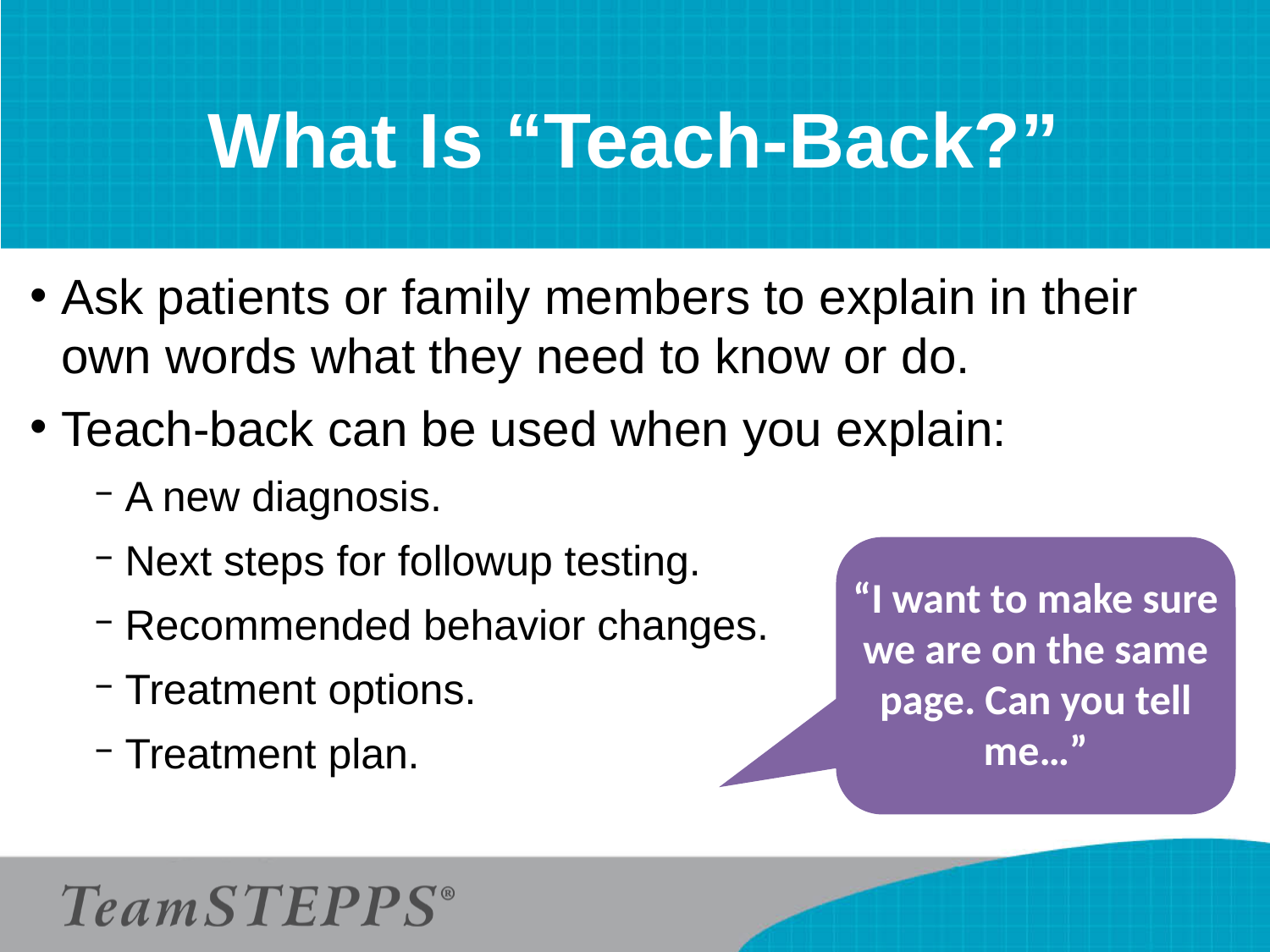

# What Is “Teach-Back?”
Ask patients or family members to explain in their own words what they need to know or do.
Teach-back can be used when you explain:
A new diagnosis.
Next steps for followup testing.
Recommended behavior changes.
Treatment options.
Treatment plan.

“I want to make sure we are on the same page. Can you tell me…”